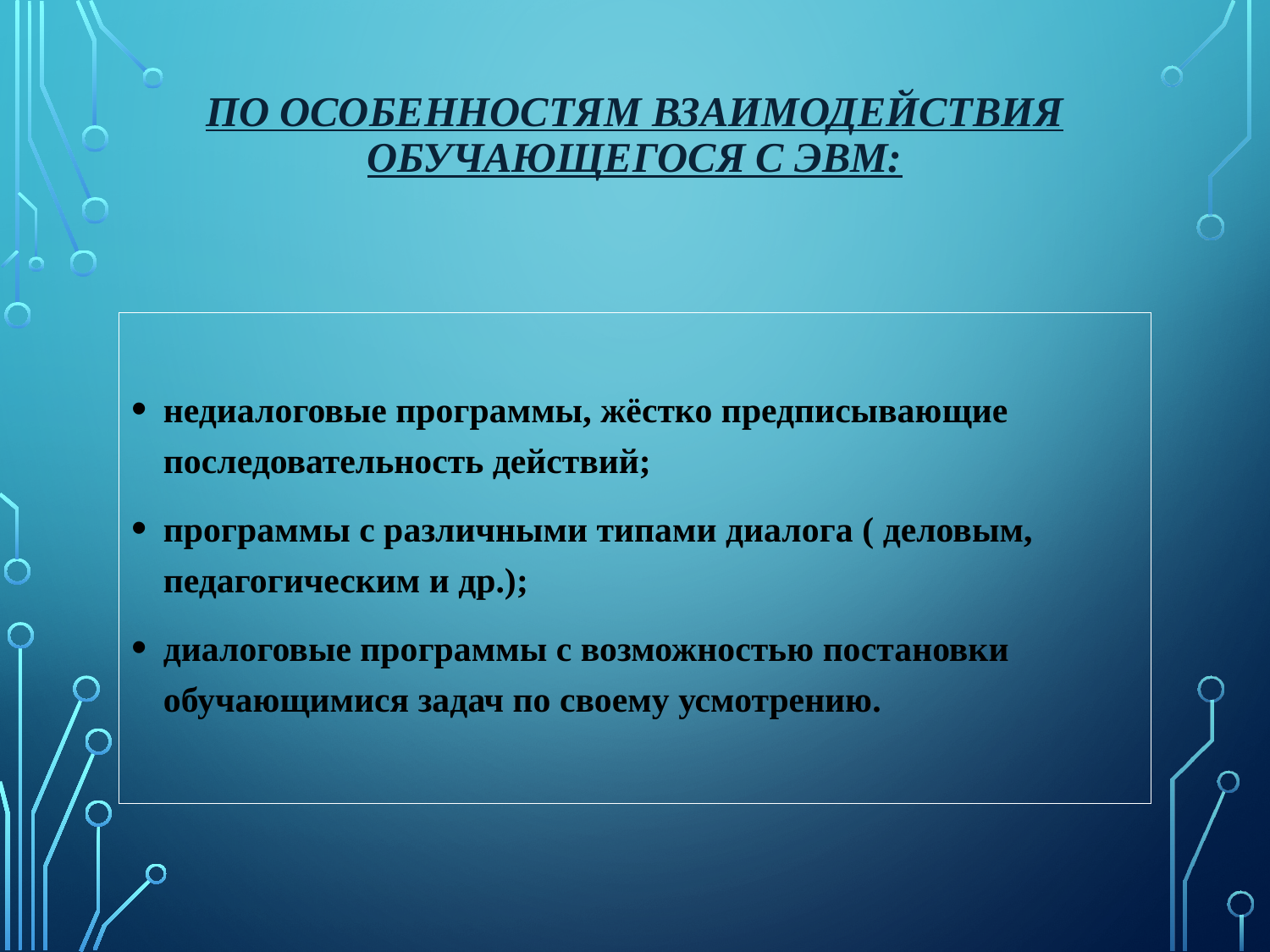

# По особенностям взаимодействия обучающегося с ЭВМ:

недиалоговые программы, жёстко предписывающие последовательность действий;
программы с различными типами диалога ( деловым, педагогическим и др.);
диалоговые программы с возможностью постановки обучающимися задач по своему усмотрению.